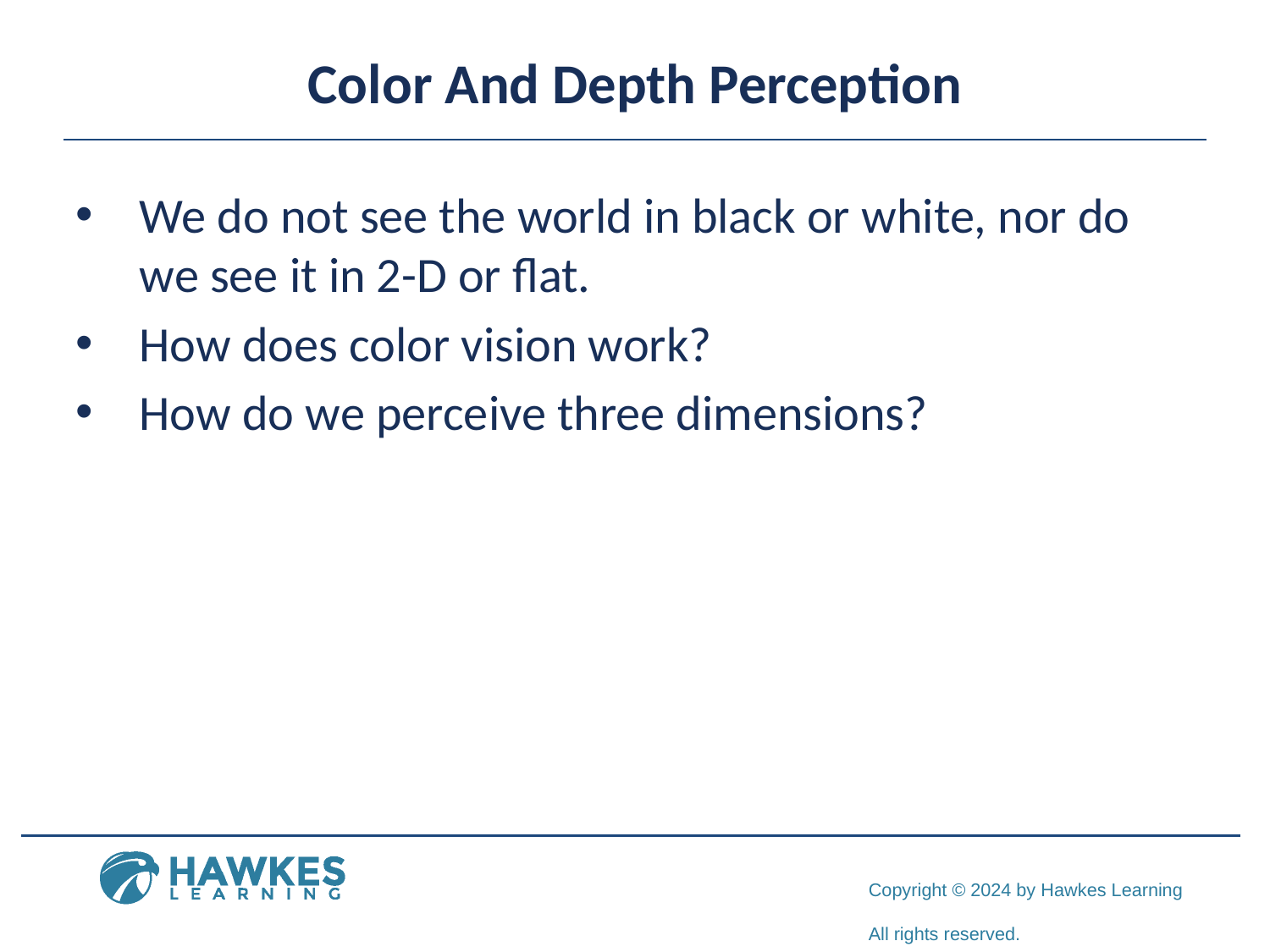

# Color And Depth Perception
We do not see the world in black or white, nor do we see it in 2-D or flat.
How does color vision work?
How do we perceive three dimensions?